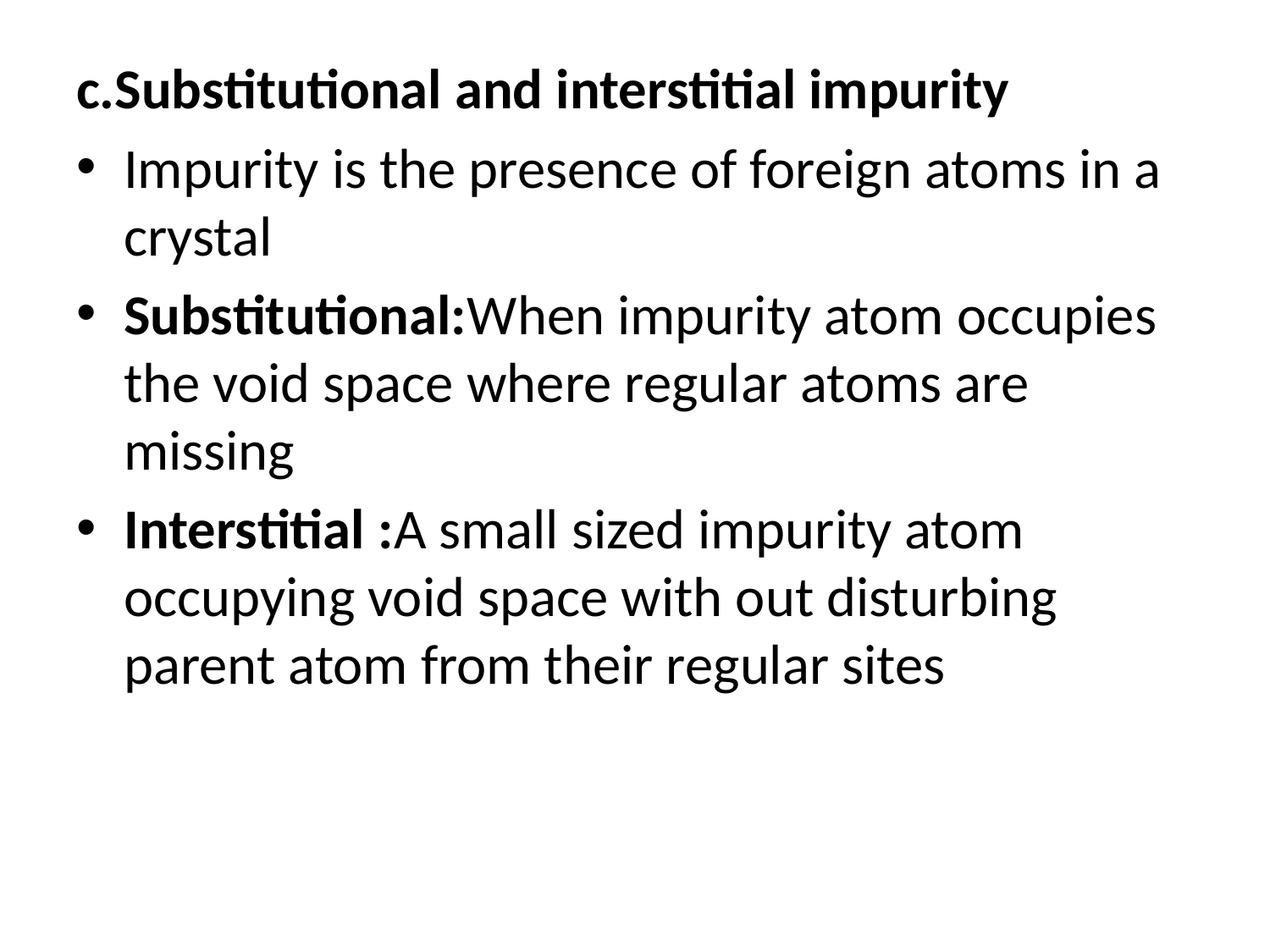

c.Substitutional and interstitial impurity
Impurity is the presence of foreign atoms in a crystal
Substitutional:When impurity atom occupies the void space where regular atoms are missing
Interstitial :A small sized impurity atom occupying void space with out disturbing parent atom from their regular sites